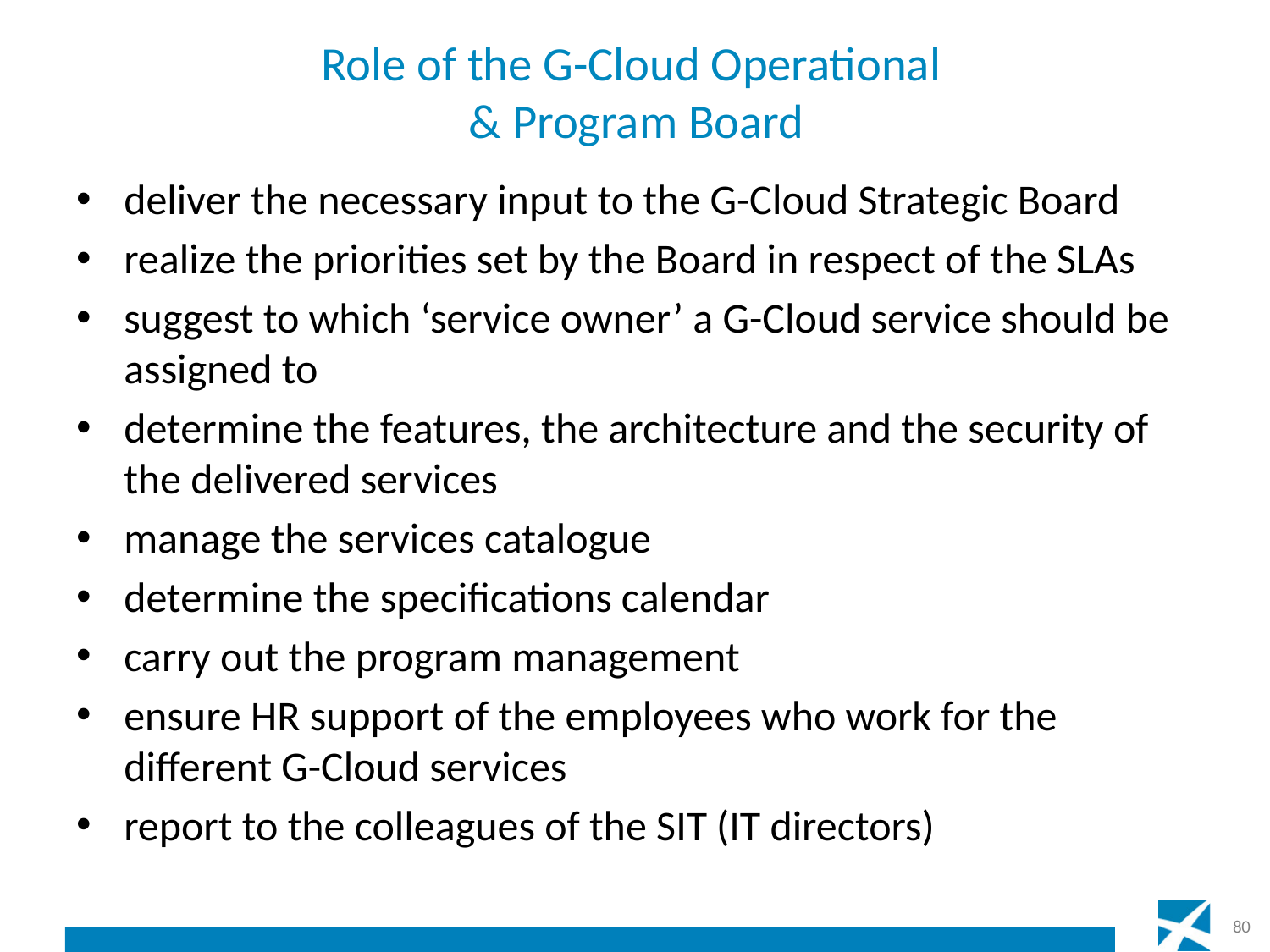

# Role of the G-Cloud Operational & Program Board
deliver the necessary input to the G-Cloud Strategic Board
realize the priorities set by the Board in respect of the SLAs
suggest to which ‘service owner’ a G-Cloud service should be assigned to
determine the features, the architecture and the security of the delivered services
manage the services catalogue
determine the specifications calendar
carry out the program management
ensure HR support of the employees who work for the different G-Cloud services
report to the colleagues of the SIT (IT directors)

80